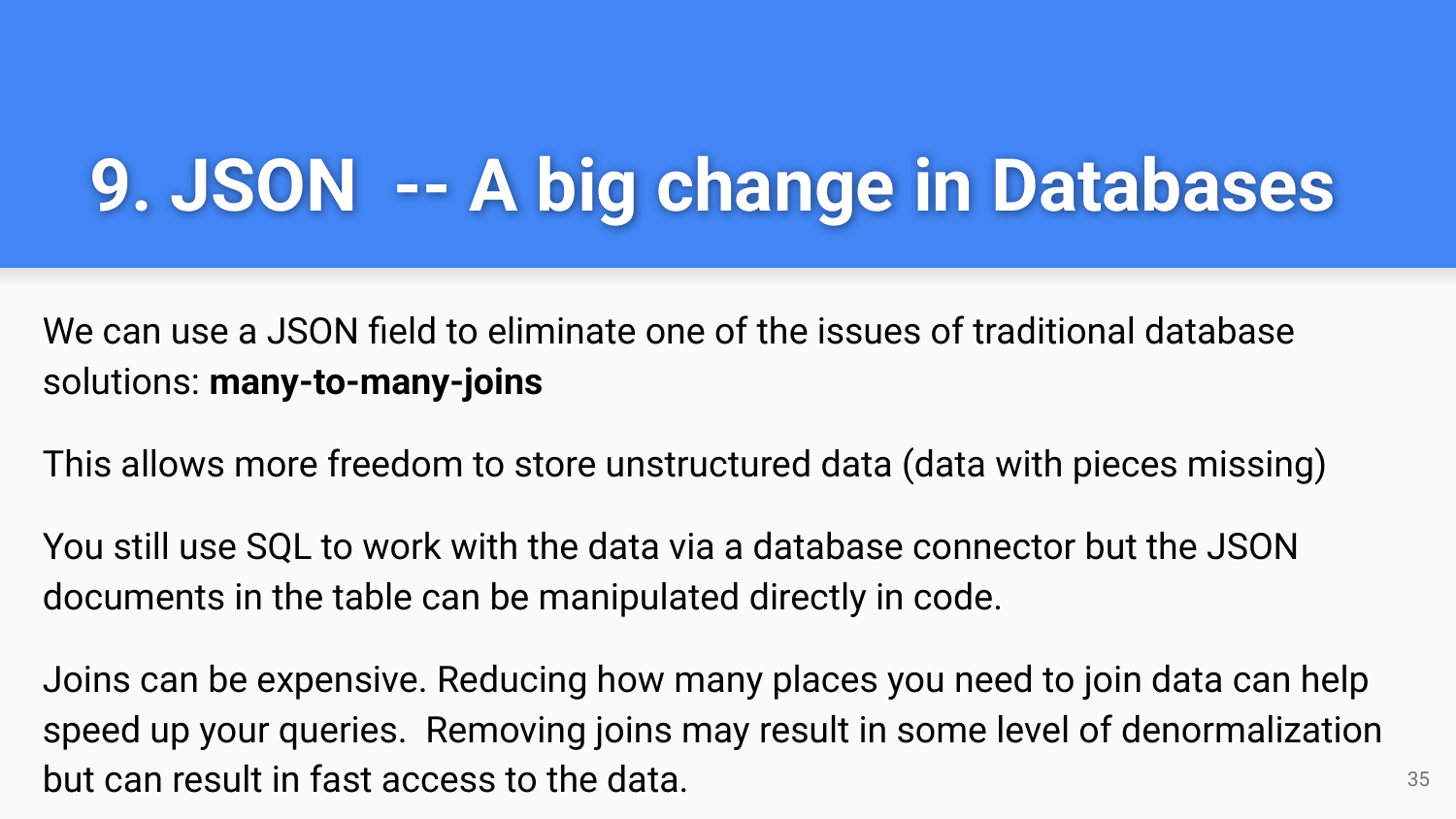

# 9. JSON  -- A big change in Databases
We can use a JSON field to eliminate one of the issues of traditional database solutions: many-to-many-joins
This allows more freedom to store unstructured data (data with pieces missing)
You still use SQL to work with the data via a database connector but the JSON documents in the table can be manipulated directly in code.
Joins can be expensive. Reducing how many places you need to join data can help speed up your queries.  Removing joins may result in some level of denormalization but can result in fast access to the data.

35